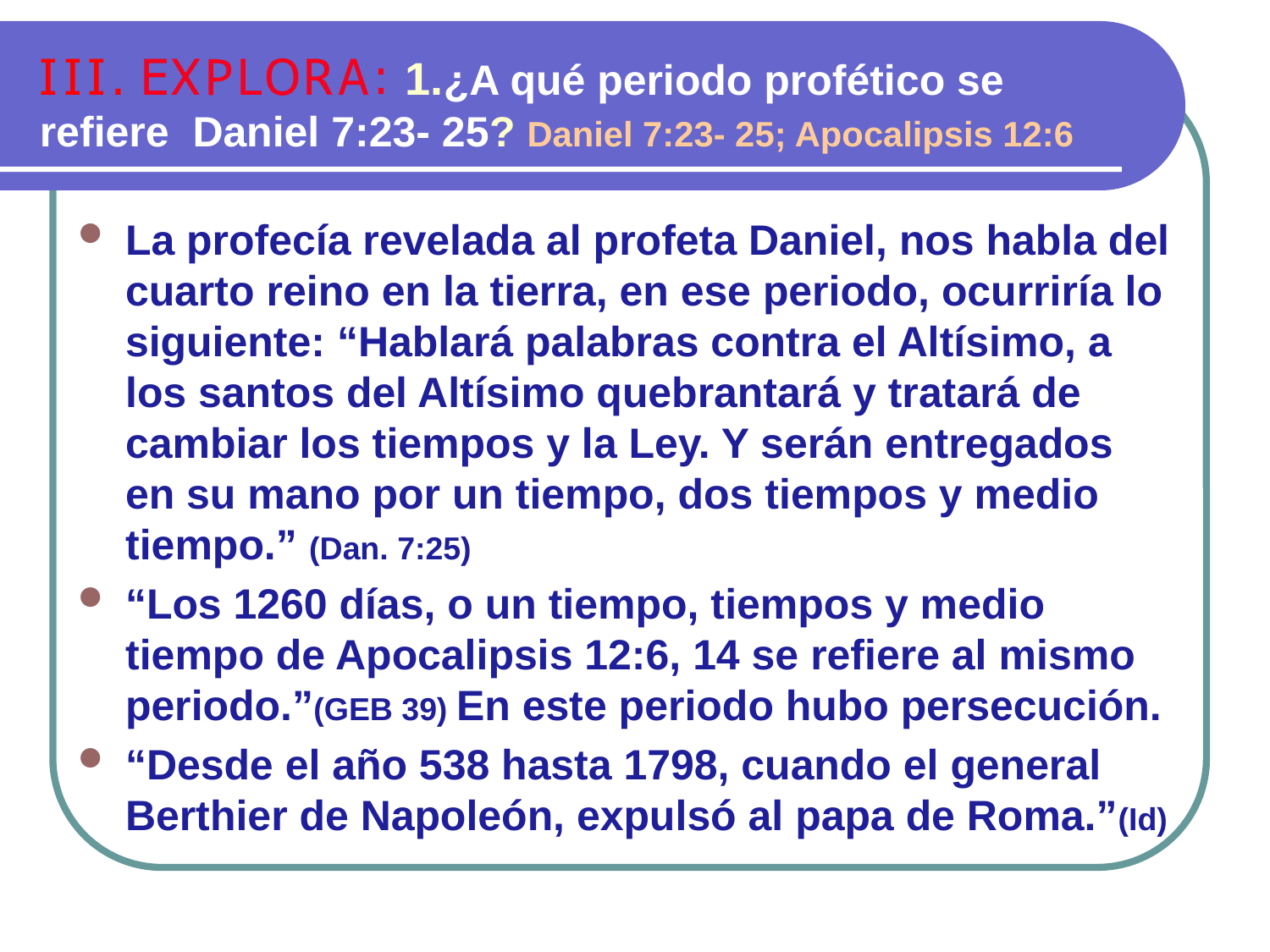

III. EXPLORA: 1.¿A qué periodo profético se refiere  Daniel 7:23- 25? Daniel 7:23- 25; Apocalipsis 12:6
La profecía revelada al profeta Daniel, nos habla del cuarto reino en la tierra, en ese periodo, ocurriría lo siguiente: “Hablará palabras contra el Altísimo, a los santos del Altísimo quebrantará y tratará de cambiar los tiempos y la Ley. Y serán entregados en su mano por un tiempo, dos tiempos y medio tiempo.” (Dan. 7:25)
“Los 1260 días, o un tiempo, tiempos y medio tiempo de Apocalipsis 12:6, 14 se refiere al mismo periodo.”(GEB 39) En este periodo hubo persecución.
“Desde el año 538 hasta 1798, cuando el general Berthier de Napoleón, expulsó al papa de Roma.”(Id)